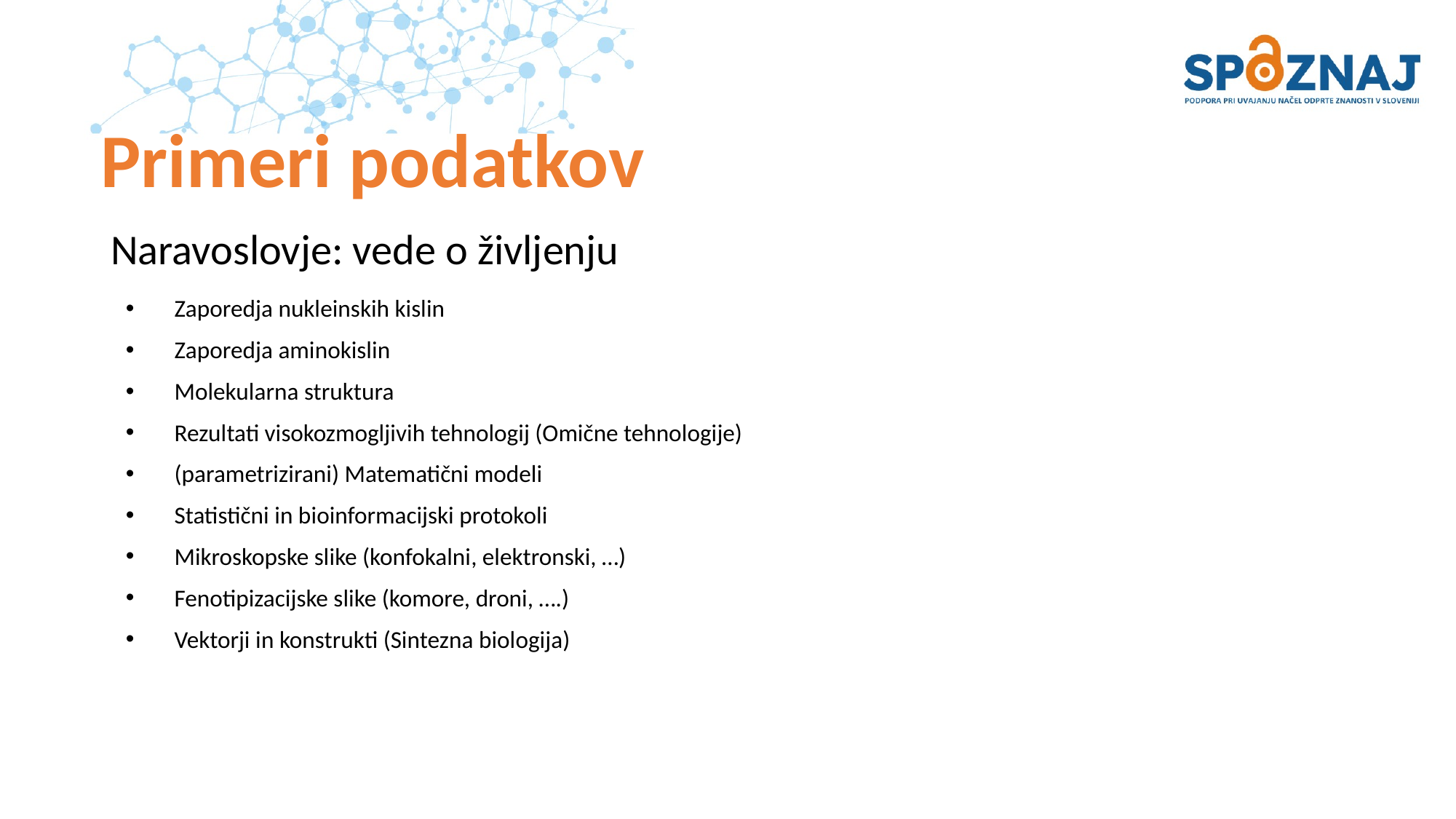

# Primeri podatkov
Naravoslovje: vede o življenju
Zaporedja nukleinskih kislin
Zaporedja aminokislin
Molekularna struktura
Rezultati visokozmogljivih tehnologij (Omične tehnologije)
(parametrizirani) Matematični modeli
Statistični in bioinformacijski protokoli
Mikroskopske slike (konfokalni, elektronski, …)
Fenotipizacijske slike (komore, droni, ….)
Vektorji in konstrukti (Sintezna biologija)